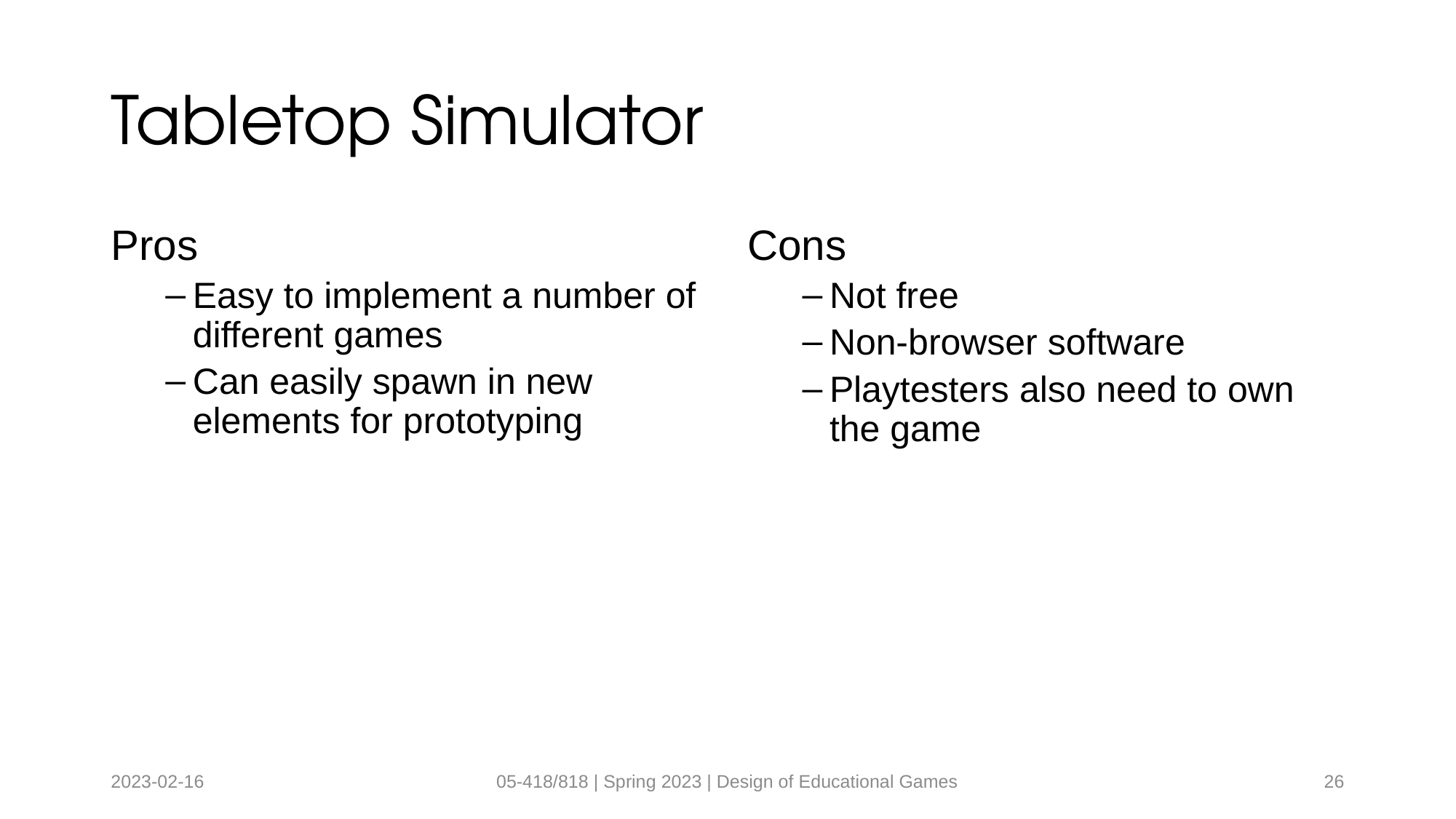

# Tabletop Simulator
Pros
Easy to implement a number of different games
Can easily spawn in new elements for prototyping

Cons
Not free
Non-browser software
Playtesters also need to own the game
2023-02-16
05-418/818 | Spring 2023 | Design of Educational Games
26